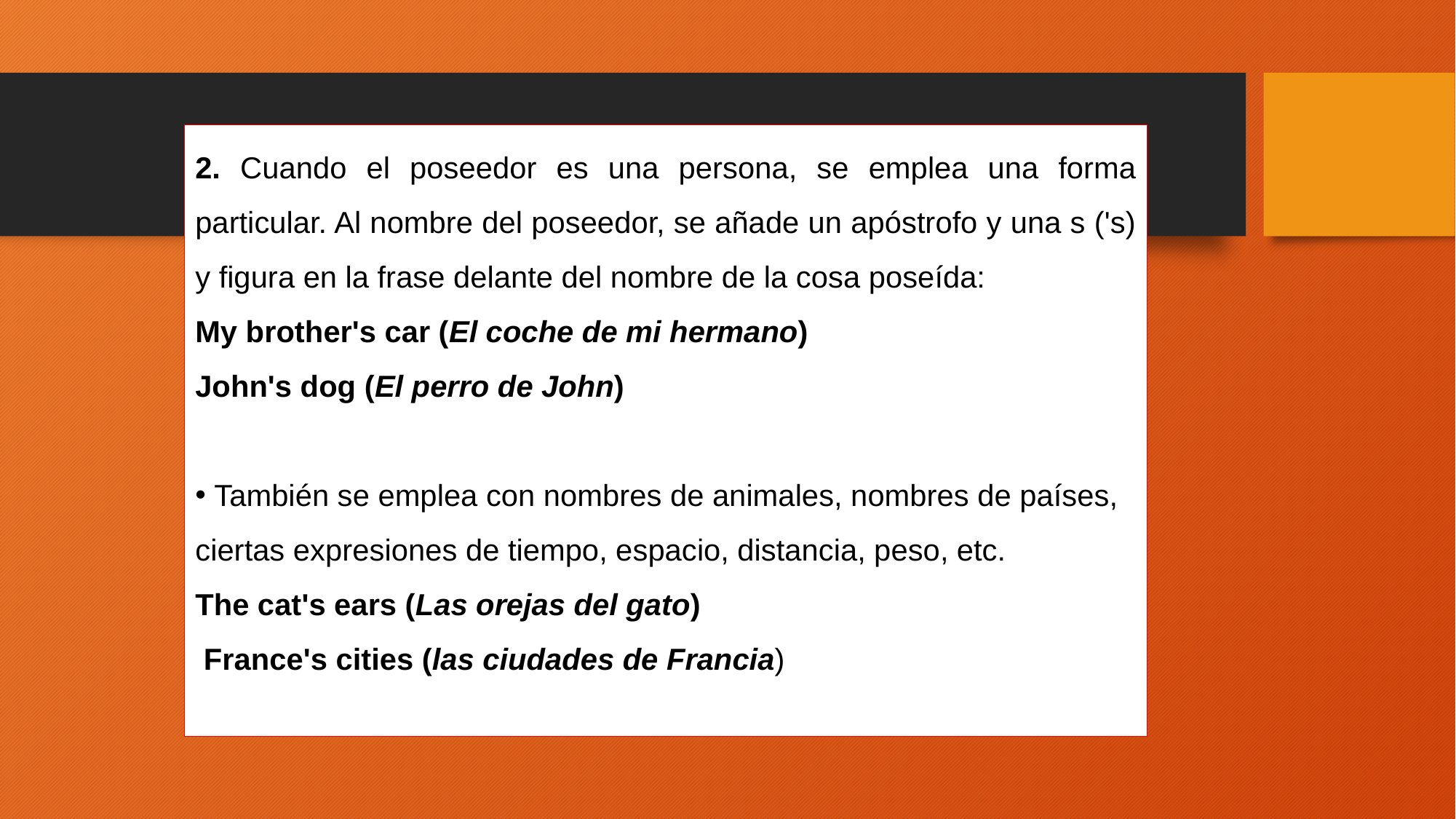

2. Cuando el poseedor es una persona, se emplea una forma particular. Al nombre del poseedor, se añade un apóstrofo y una s ('s) y figura en la frase delante del nombre de la cosa poseída:
My brother's car (El coche de mi hermano)
John's dog (El perro de John)

 También se emplea con nombres de animales, nombres de países, ciertas expresiones de tiempo, espacio, distancia, peso, etc.
The cat's ears (Las orejas del gato)
 France's cities (las ciudades de Francia)